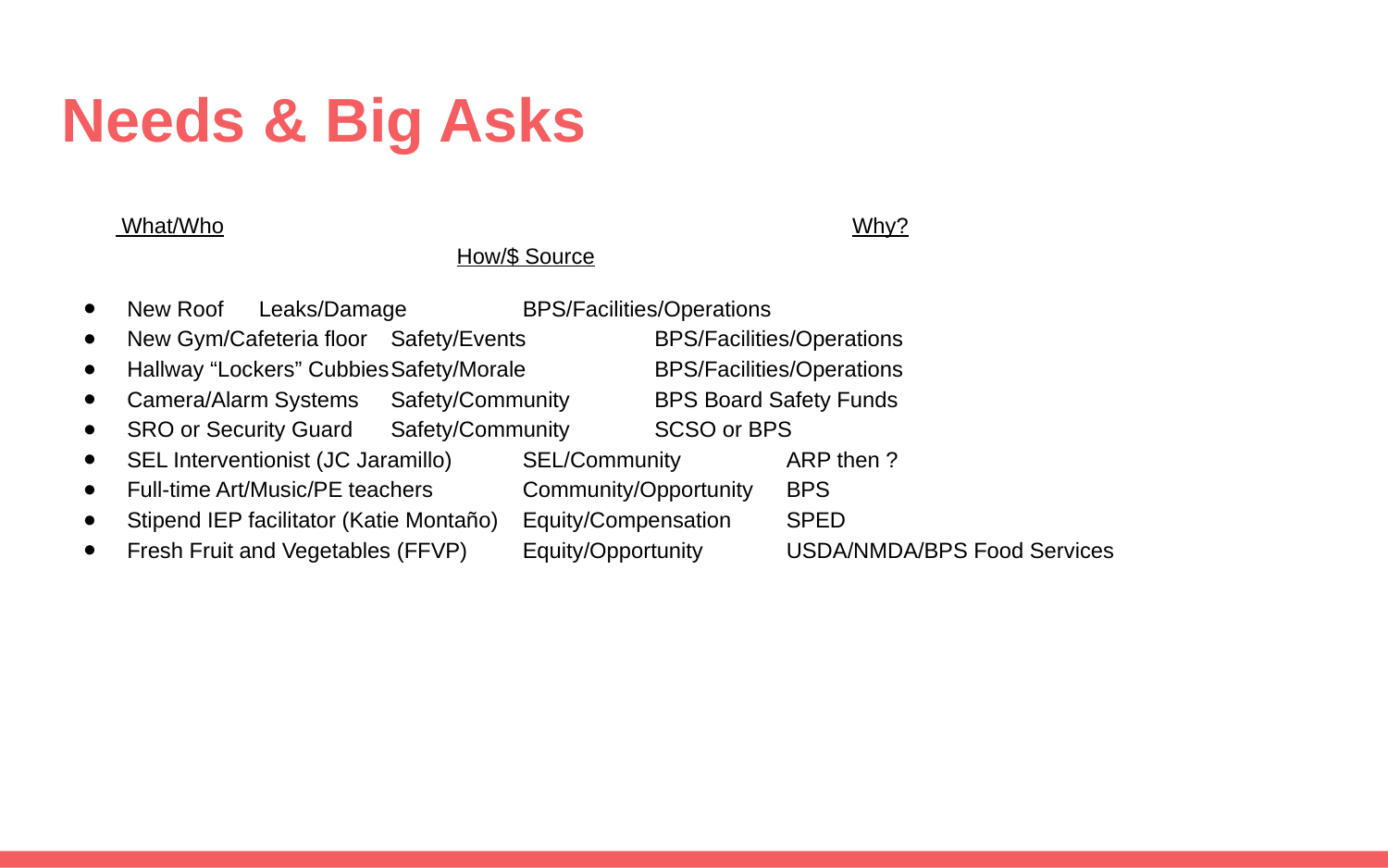

# Needs & Big Asks
          What/Who					Why?						How/$ Source
New Roof 					Leaks/Damage				BPS/Facilities/Operations
New Gym/Cafeteria floor			Safety/Events				BPS/Facilities/Operations
Hallway “Lockers” Cubbies		Safety/Morale				BPS/Facilities/Operations
Camera/Alarm Systems			Safety/Community				BPS Board Safety Funds
SRO or Security Guard			Safety/Community				SCSO or BPS
SEL Interventionist (JC Jaramillo)	SEL/Community				ARP then ?
Full-time Art/Music/PE teachers		Community/Opportunity			BPS
Stipend IEP facilitator (Katie Montaño)	Equity/Compensation			SPED
Fresh Fruit and Vegetables (FFVP)	Equity/Opportunity				USDA/NMDA/BPS Food Services